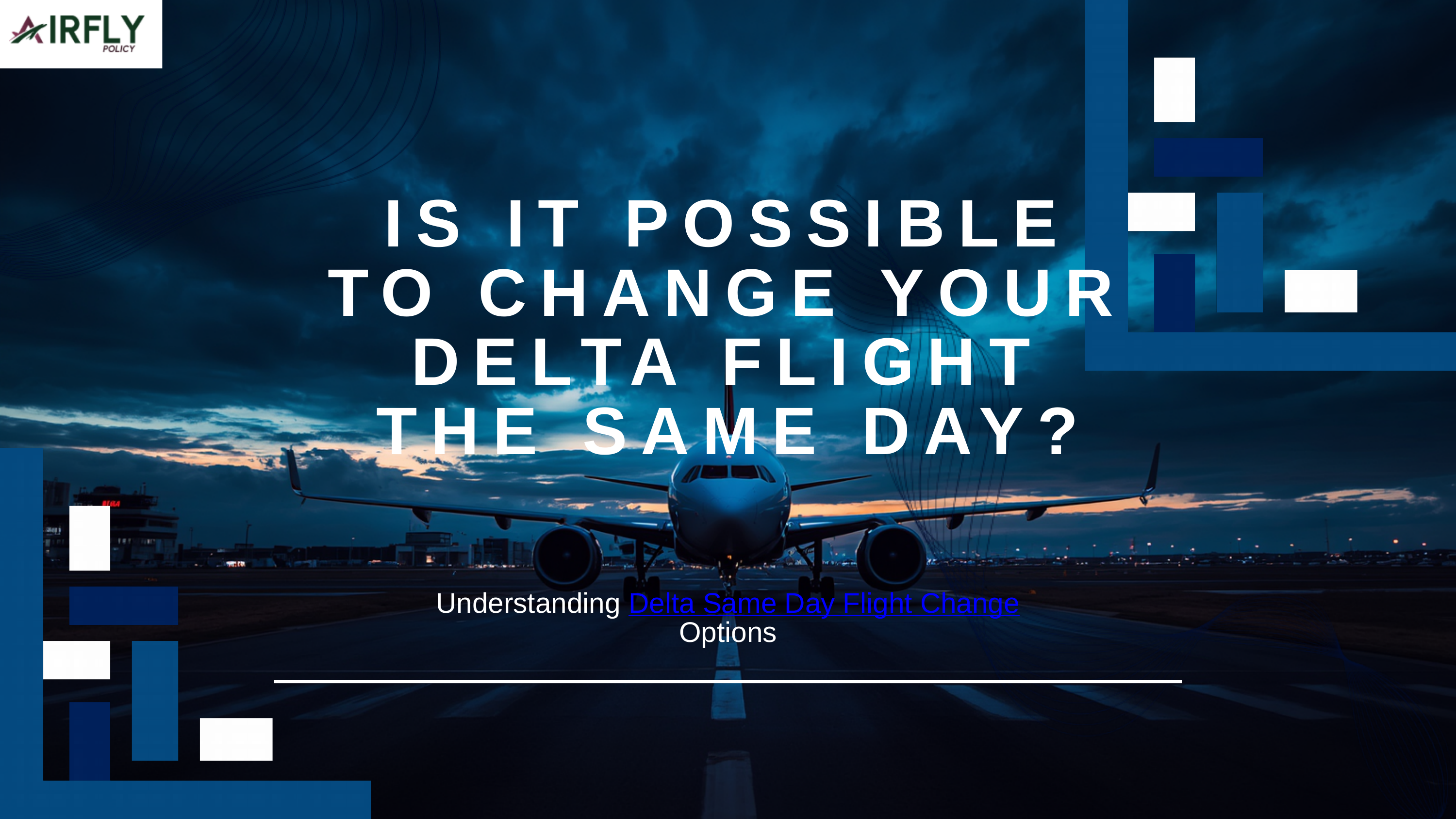

IS IT POSSIBLE TO CHANGE YOUR DELTA FLIGHT THE SAME DAY?

Understanding Delta Same Day Flight Change Options